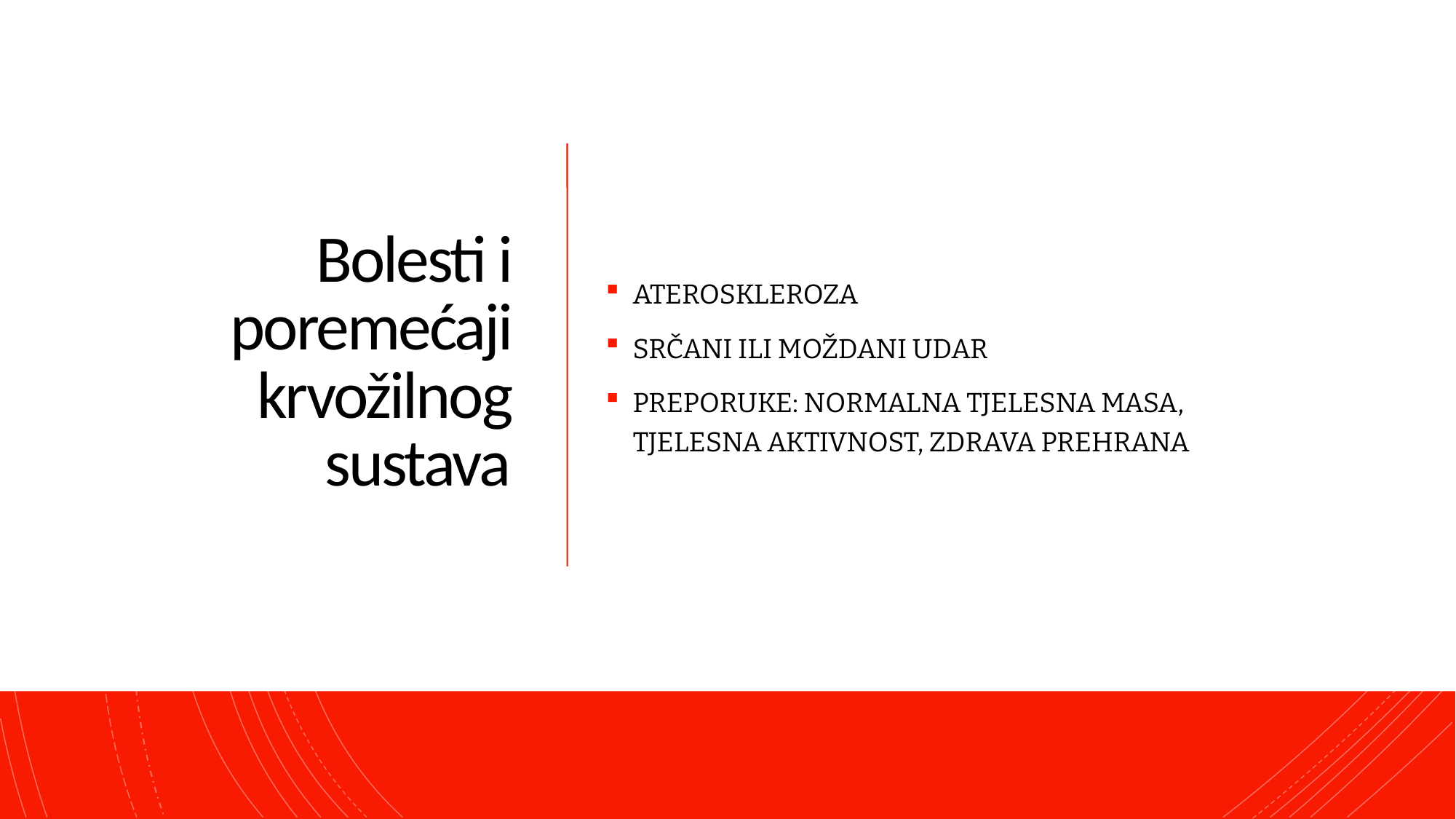

Bolesti i poremećaji krvožilnog sustava
ATEROSKLEROZA
SRČANI ILI MOŽDANI UDAR
PREPORUKE: NORMALNA TJELESNA MASA, TJELESNA AKTIVNOST, ZDRAVA PREHRANA